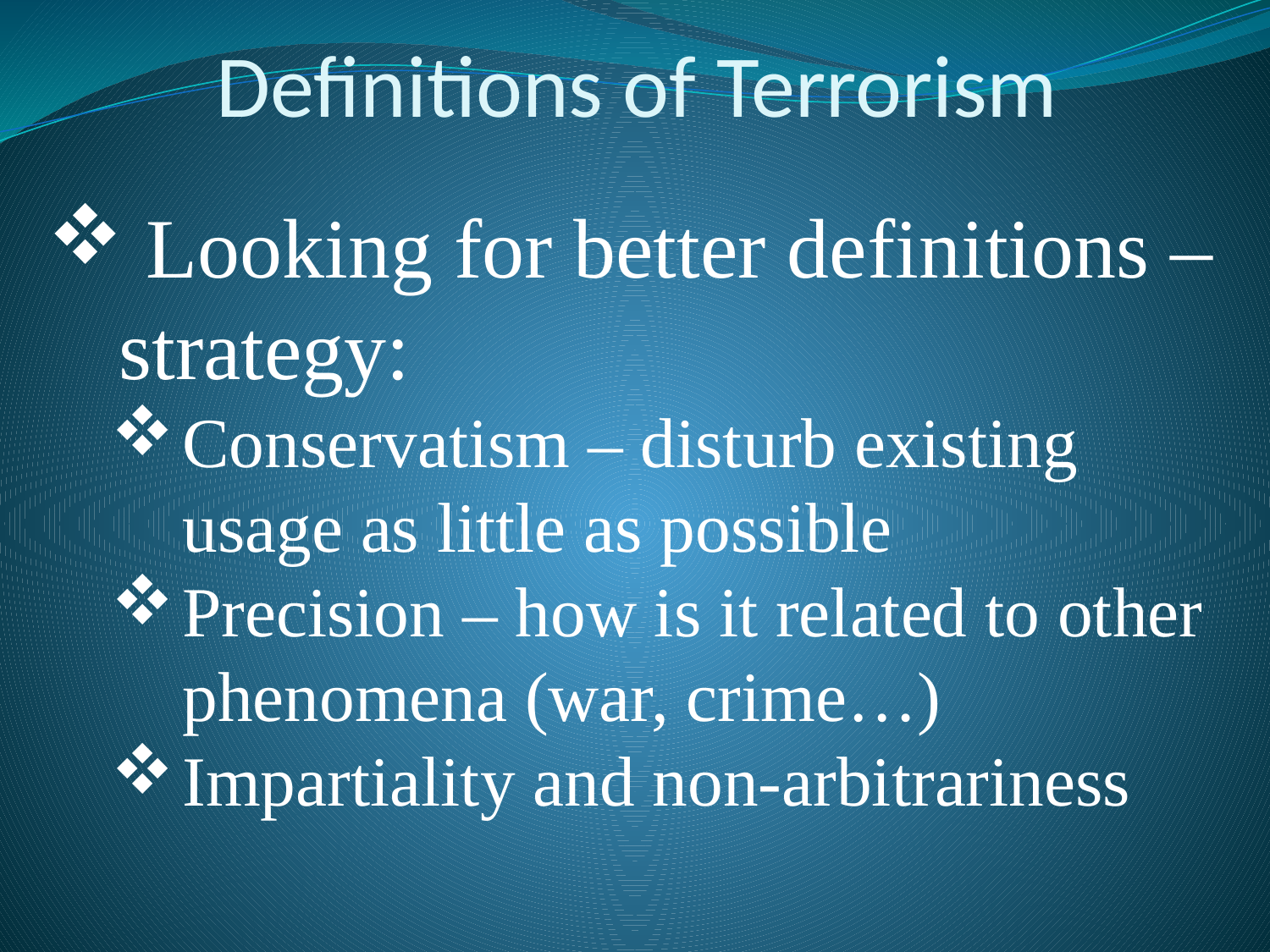

# Definitions of Terrorism

 Looking for better definitions – strategy:
Conservatism – disturb existing usage as little as possible
Precision – how is it related to other phenomena (war, crime…)
Impartiality and non-arbitrariness